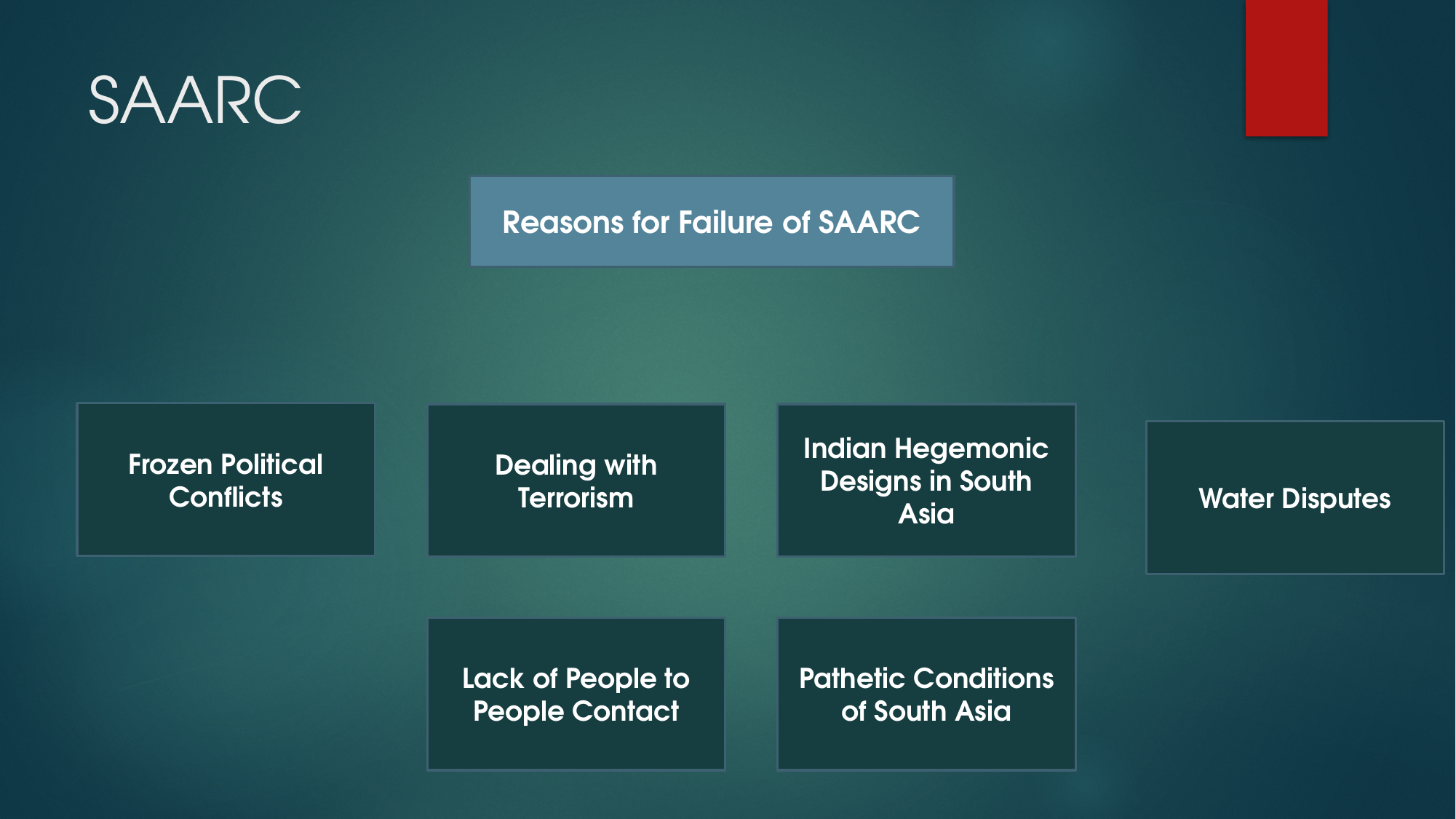

# SAARC
Reasons for Failure of SAARC
Frozen Political Conflicts
Dealing with Terrorism
Indian Hegemonic Designs in South Asia
Water Disputes
Pathetic Conditions of South Asia
Lack of People to People Contact